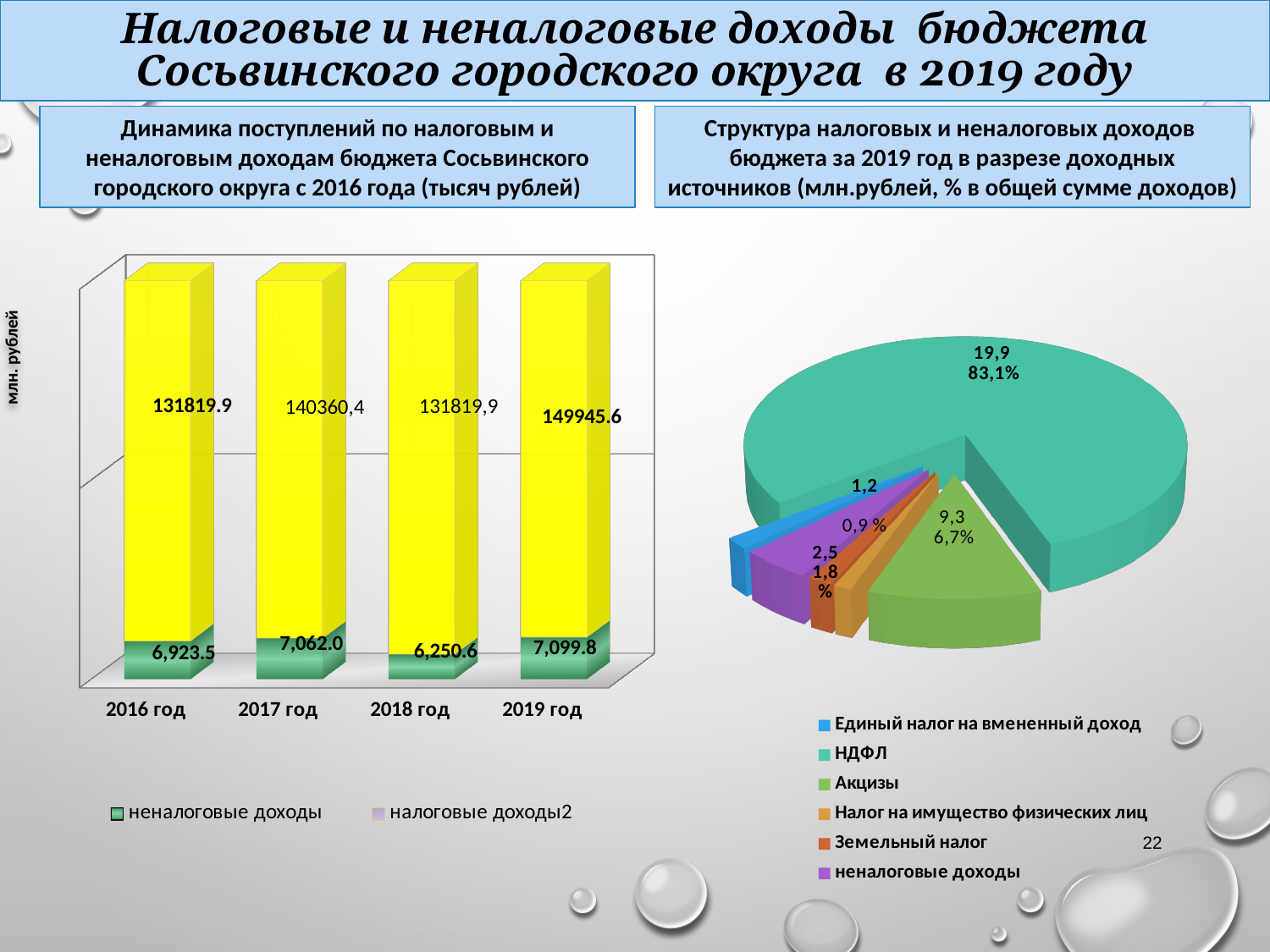

Налоговые и неналоговые доходы  бюджета Сосьвинского городского округа  в 2019 году

[unsupported chart]

Динамика поступлений по налоговым и неналоговым доходам бюджета Сосьвинского городского округа с 2016 года (тысяч рублей)
Структура налоговых и неналоговых доходов  бюджета за 2019 год в разрезе доходных источников (млн.рублей, % в общей сумме доходов)

[unsupported chart]

млн. рублей
22